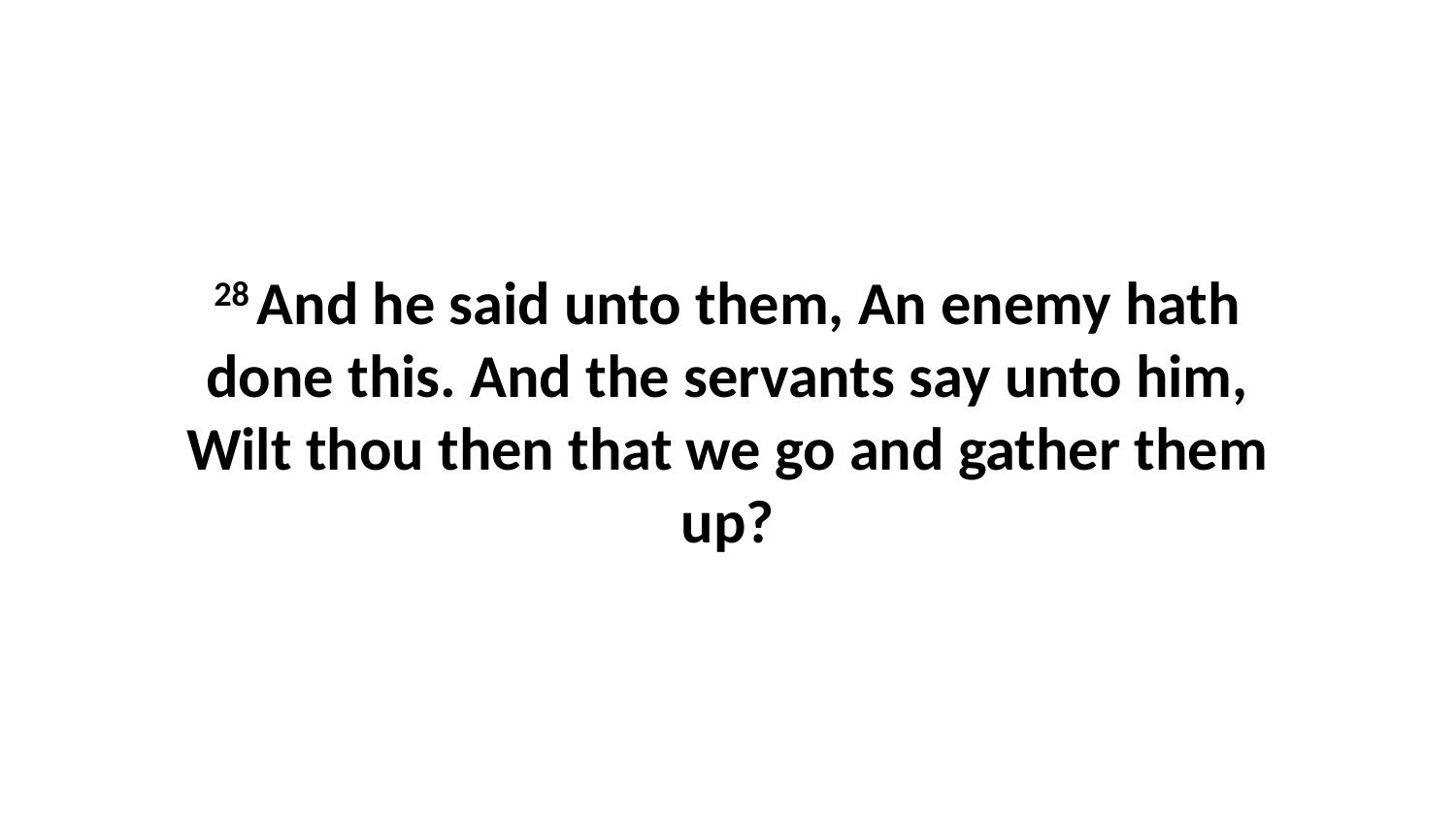

28 And he said unto them, An enemy hath done this. And the servants say unto him, Wilt thou then that we go and gather them up?